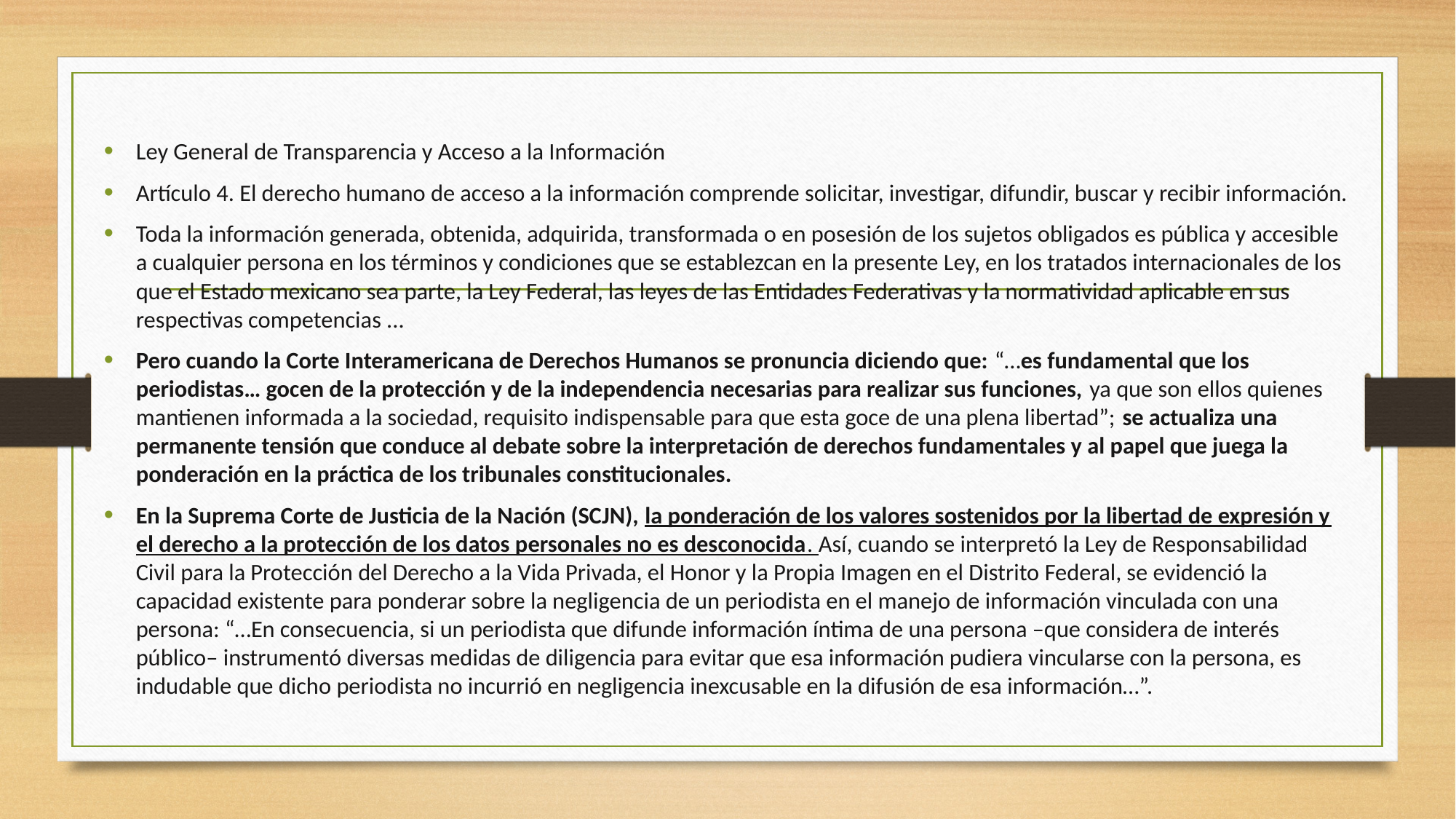

Ley General de Transparencia y Acceso a la Información
Artículo 4. El derecho humano de acceso a la información comprende solicitar, investigar, difundir, buscar y recibir información.
Toda la información generada, obtenida, adquirida, transformada o en posesión de los sujetos obligados es pública y accesible a cualquier persona en los términos y condiciones que se establezcan en la presente Ley, en los tratados internacionales de los que el Estado mexicano sea parte, la Ley Federal, las leyes de las Entidades Federativas y la normatividad aplicable en sus respectivas competencias ...
Pero cuando la Corte Interamericana de Derechos Humanos se pronuncia diciendo que: “…es fundamental que los periodistas… gocen de la protección y de la independencia necesarias para realizar sus funciones, ya que son ellos quienes mantienen informada a la sociedad, requisito indispensable para que esta goce de una plena libertad”; se actualiza una permanente tensión que conduce al debate sobre la interpretación de derechos fundamentales y al papel que juega la ponderación en la práctica de los tribunales constitucionales.
En la Suprema Corte de Justicia de la Nación (SCJN), la ponderación de los valores sostenidos por la libertad de expresión y el derecho a la protección de los datos personales no es desconocida. Así, cuando se interpretó la Ley de Responsabilidad Civil para la Protección del Derecho a la Vida Privada, el Honor y la Propia Imagen en el Distrito Federal, se evidenció la capacidad existente para ponderar sobre la negligencia de un periodista en el manejo de información vinculada con una persona: “…En consecuencia, si un periodista que difunde información íntima de una persona –que considera de interés público– instrumentó diversas medidas de diligencia para evitar que esa información pudiera vincularse con la persona, es indudable que dicho periodista no incurrió en negligencia inexcusable en la difusión de esa información…”.